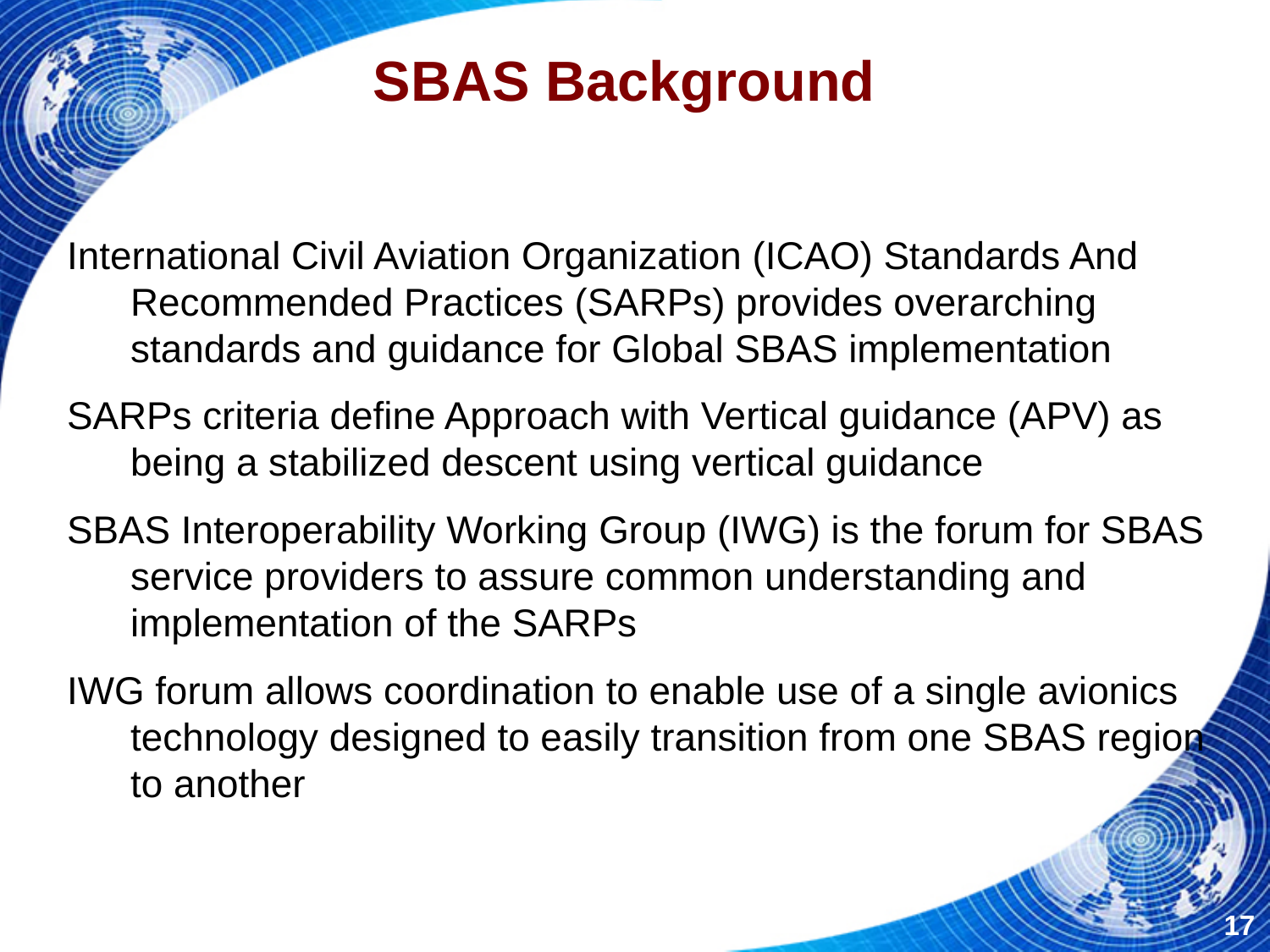

SBAS Background
International Civil Aviation Organization (ICAO) Standards And Recommended Practices (SARPs) provides overarching standards and guidance for Global SBAS implementation
SARPs criteria define Approach with Vertical guidance (APV) as being a stabilized descent using vertical guidance
SBAS Interoperability Working Group (IWG) is the forum for SBAS service providers to assure common understanding and implementation of the SARPs
IWG forum allows coordination to enable use of a single avionics technology designed to easily transition from one SBAS region to another

17